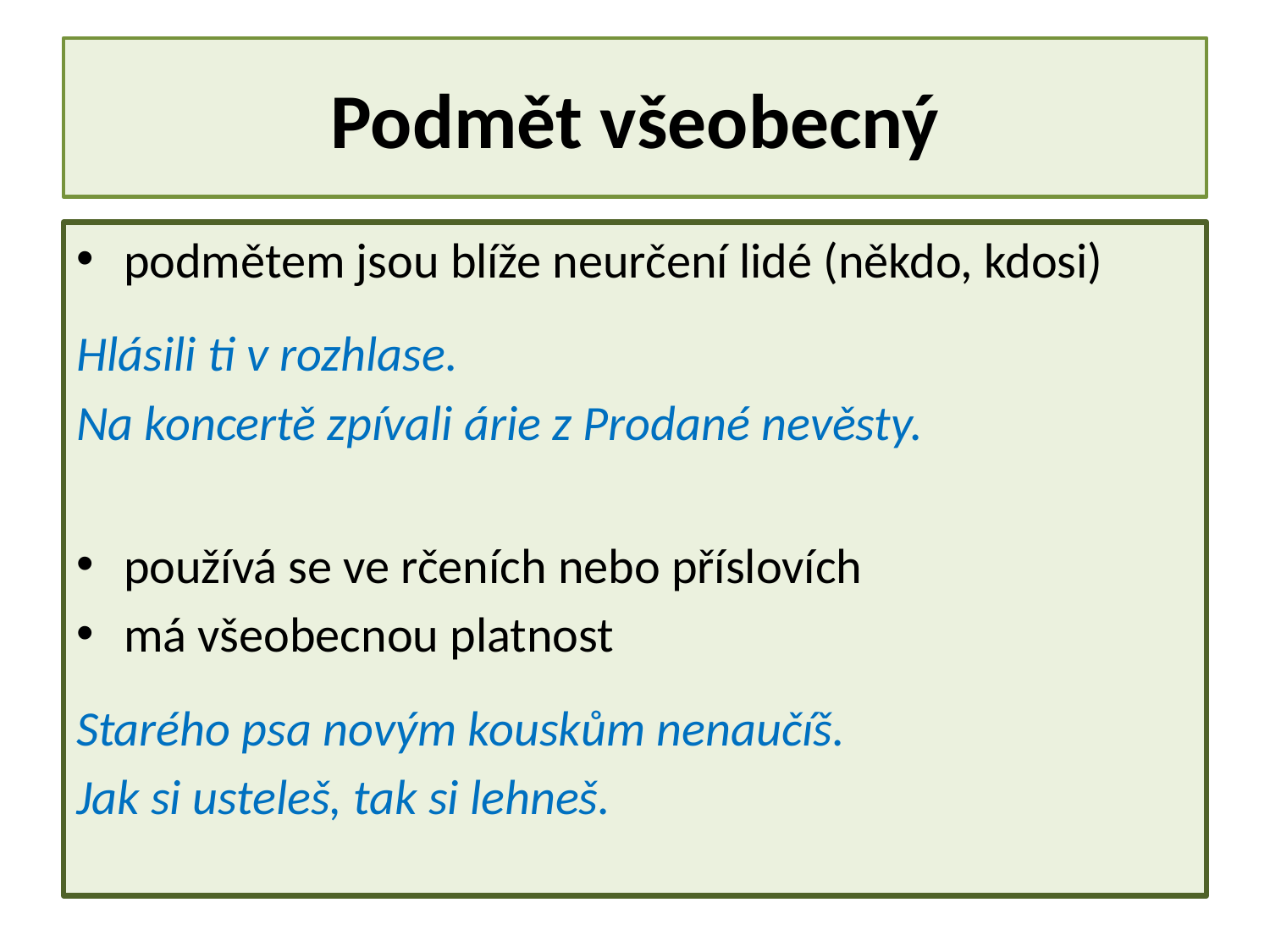

# Podmět všeobecný
podmětem jsou blíže neurčení lidé (někdo, kdosi)

Hlásili ti v rozhlase.
Na koncertě zpívali árie z Prodané nevěsty.

používá se ve rčeních nebo příslovích
má všeobecnou platnost

Starého psa novým kouskům nenaučíš.
Jak si usteleš, tak si lehneš.